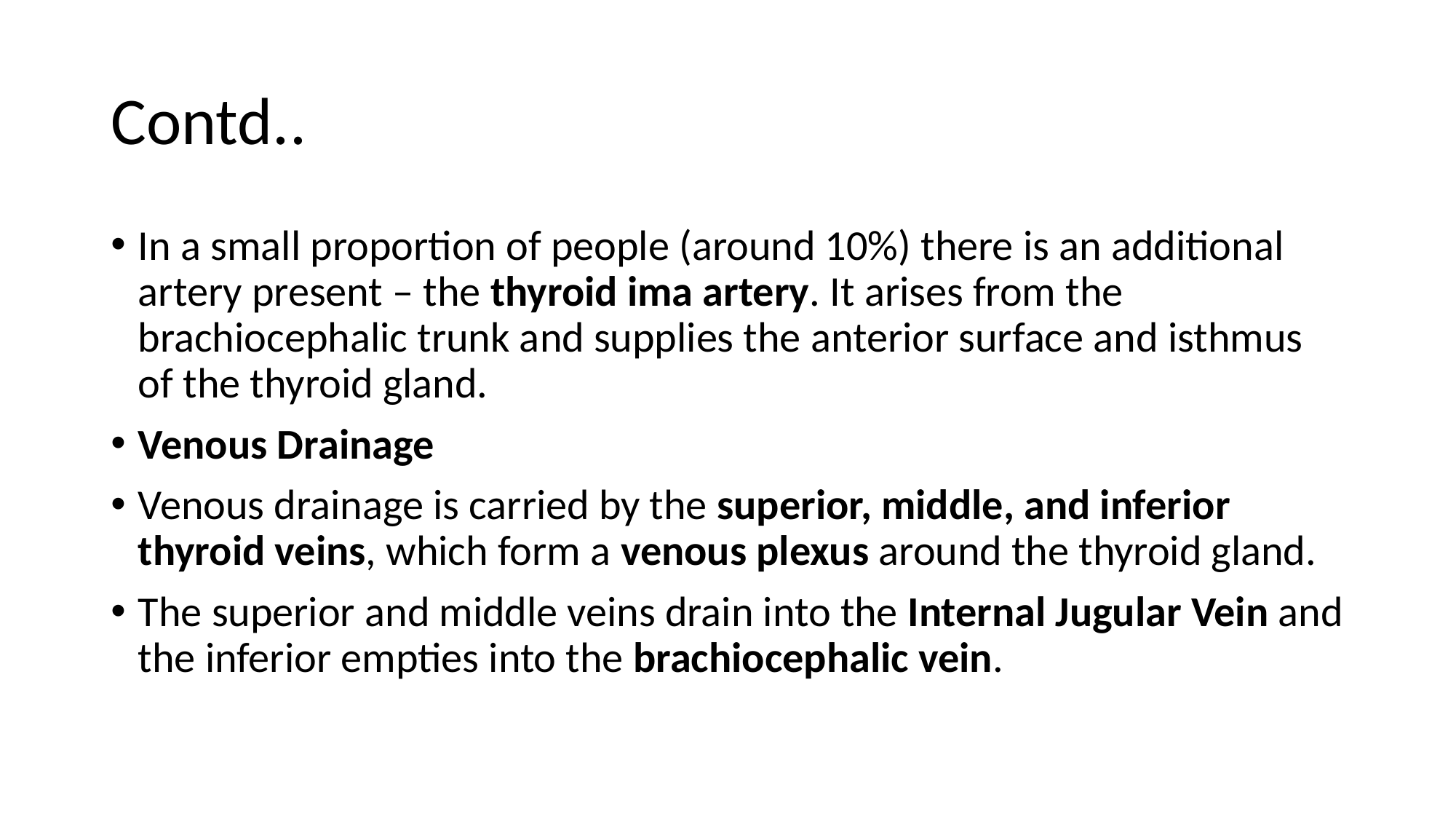

# Contd..
In a small proportion of people (around 10%) there is an additional artery present – the thyroid ima artery. It arises from the brachiocephalic trunk and supplies the anterior surface and isthmus of the thyroid gland.
Venous Drainage
Venous drainage is carried by the superior, middle, and inferior thyroid veins, which form a venous plexus around the thyroid gland.
The superior and middle veins drain into the Internal Jugular Vein and the inferior empties into the brachiocephalic vein.